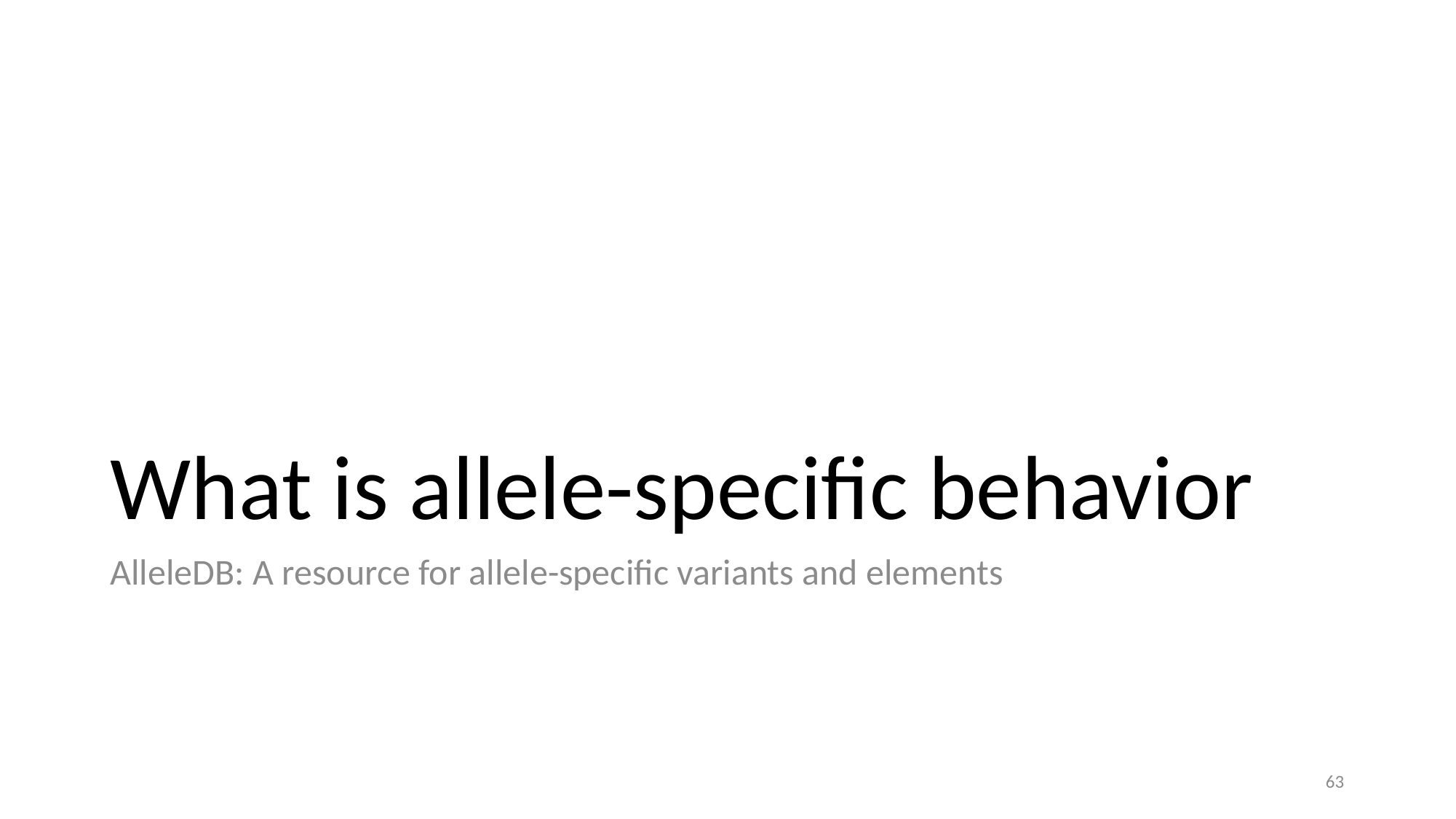

# What is allele-specific behavior
AlleleDB: A resource for allele-specific variants and elements
63